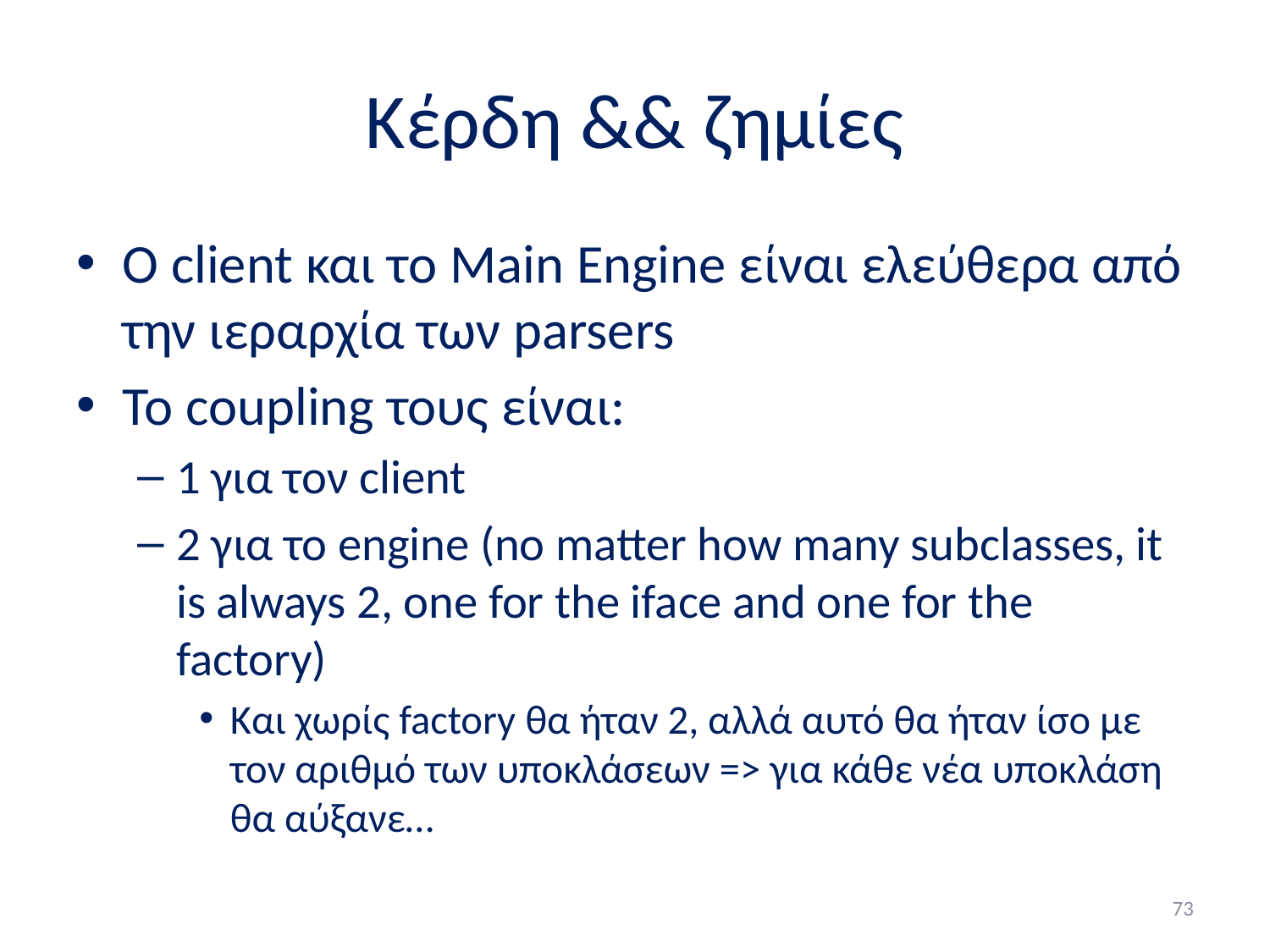

# Κέρδη && ζημίες
Ο client και το Main Engine είναι ελεύθερα από την ιεραρχία των parsers
Το coupling τους είναι:
1 για τον client
2 για το engine (no matter how many subclasses, it is always 2, one for the iface and one for the factory)
Και χωρίς factory θα ήταν 2, αλλά αυτό θα ήταν ίσο με τον αριθμό των υποκλάσεων => για κάθε νέα υποκλάση θα αύξανε…
73